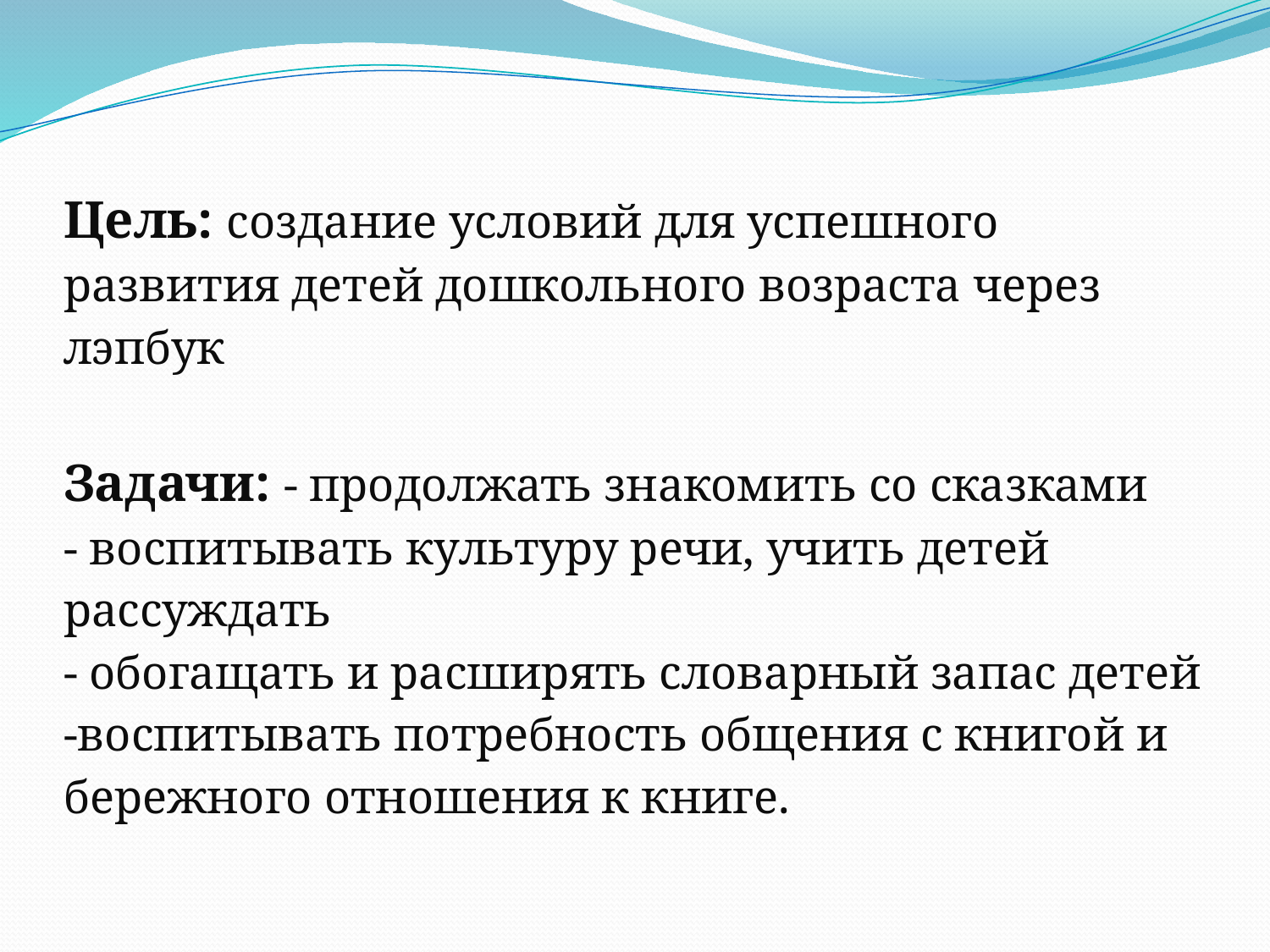

# Цель: создание условий для успешного развития детей дошкольного возраста через лэпбук Задачи: - продолжать знакомить со сказками - воспитывать культуру речи, учить детей рассуждать - обогащать и расширять словарный запас детей -воспитывать потребность общения с книгой и бережного отношения к книге.